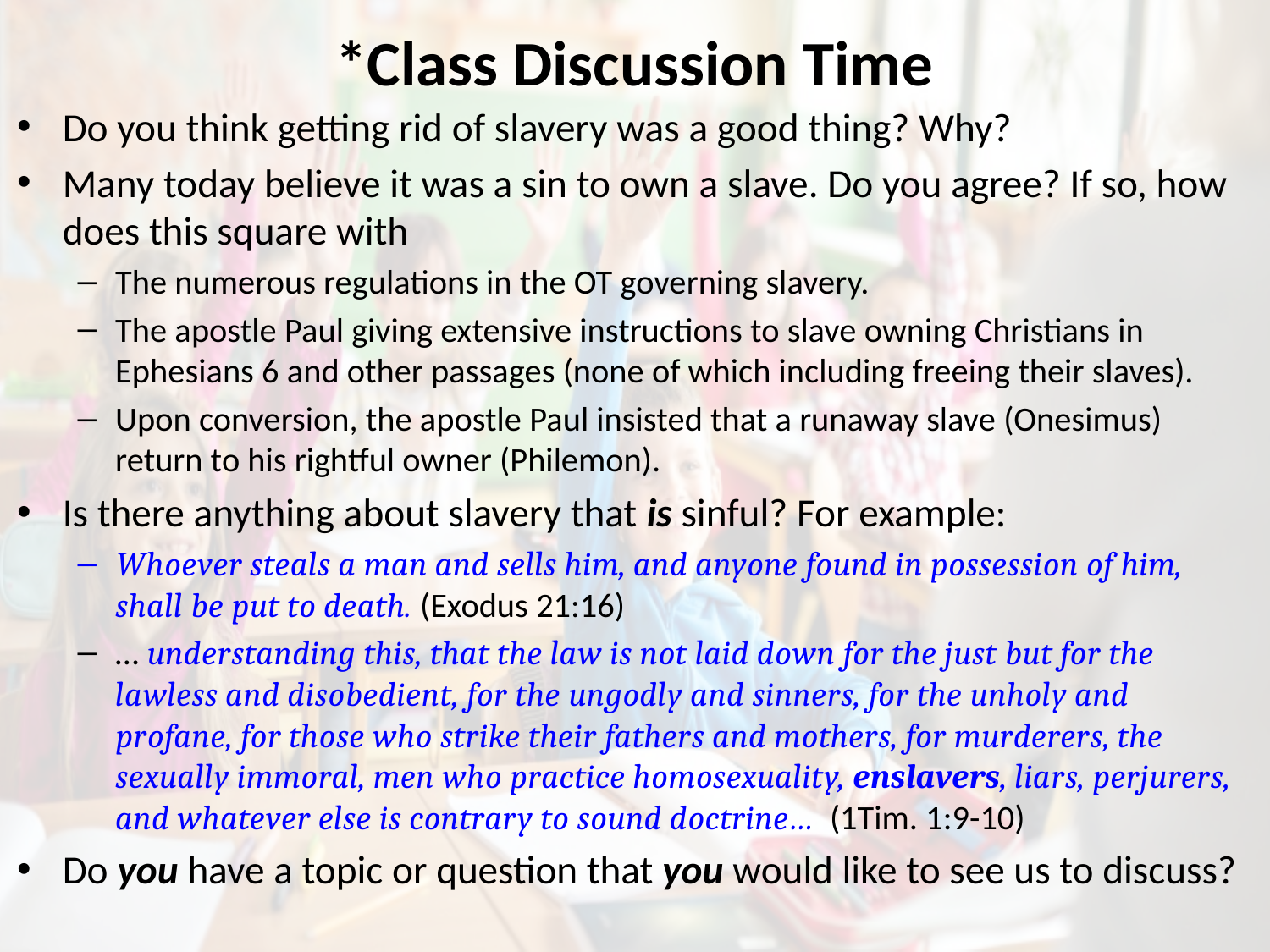

# *Class Discussion Time
Do you think getting rid of slavery was a good thing? Why?
Many today believe it was a sin to own a slave. Do you agree? If so, how does this square with
The numerous regulations in the OT governing slavery.
The apostle Paul giving extensive instructions to slave owning Christians in Ephesians 6 and other passages (none of which including freeing their slaves).
Upon conversion, the apostle Paul insisted that a runaway slave (Onesimus) return to his rightful owner (Philemon).
Is there anything about slavery that is sinful? For example:
Whoever steals a man and sells him, and anyone found in possession of him, shall be put to death. (Exodus 21:16)
… understanding this, that the law is not laid down for the just but for the lawless and disobedient, for the ungodly and sinners, for the unholy and profane, for those who strike their fathers and mothers, for murderers, the sexually immoral, men who practice homosexuality, enslavers, liars, perjurers, and whatever else is contrary to sound doctrine…  (1Tim. 1:9-10)
Do you have a topic or question that you would like to see us to discuss?